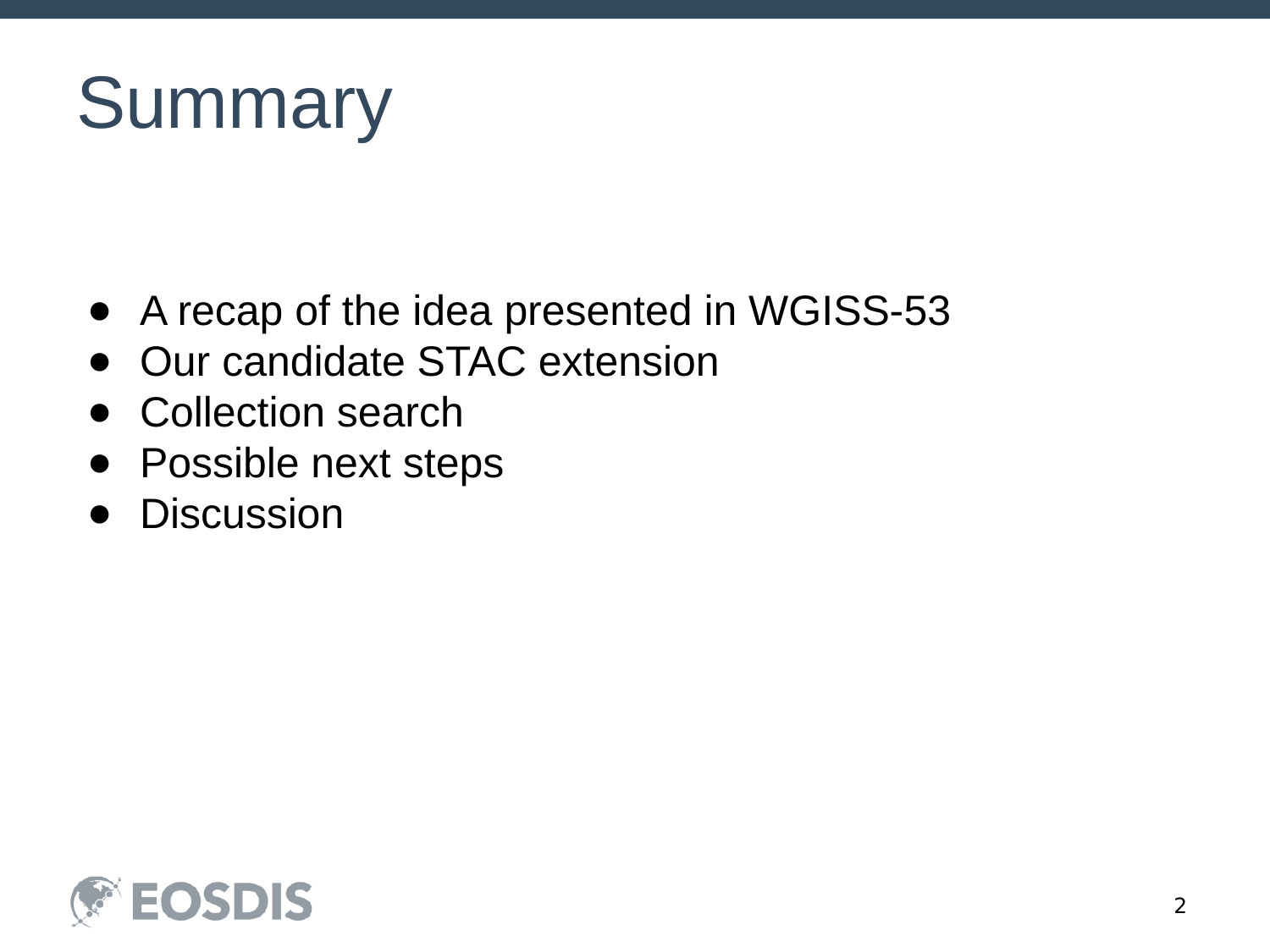

# Summary
A recap of the idea presented in WGISS-53
Our candidate STAC extension
Collection search
Possible next steps
Discussion